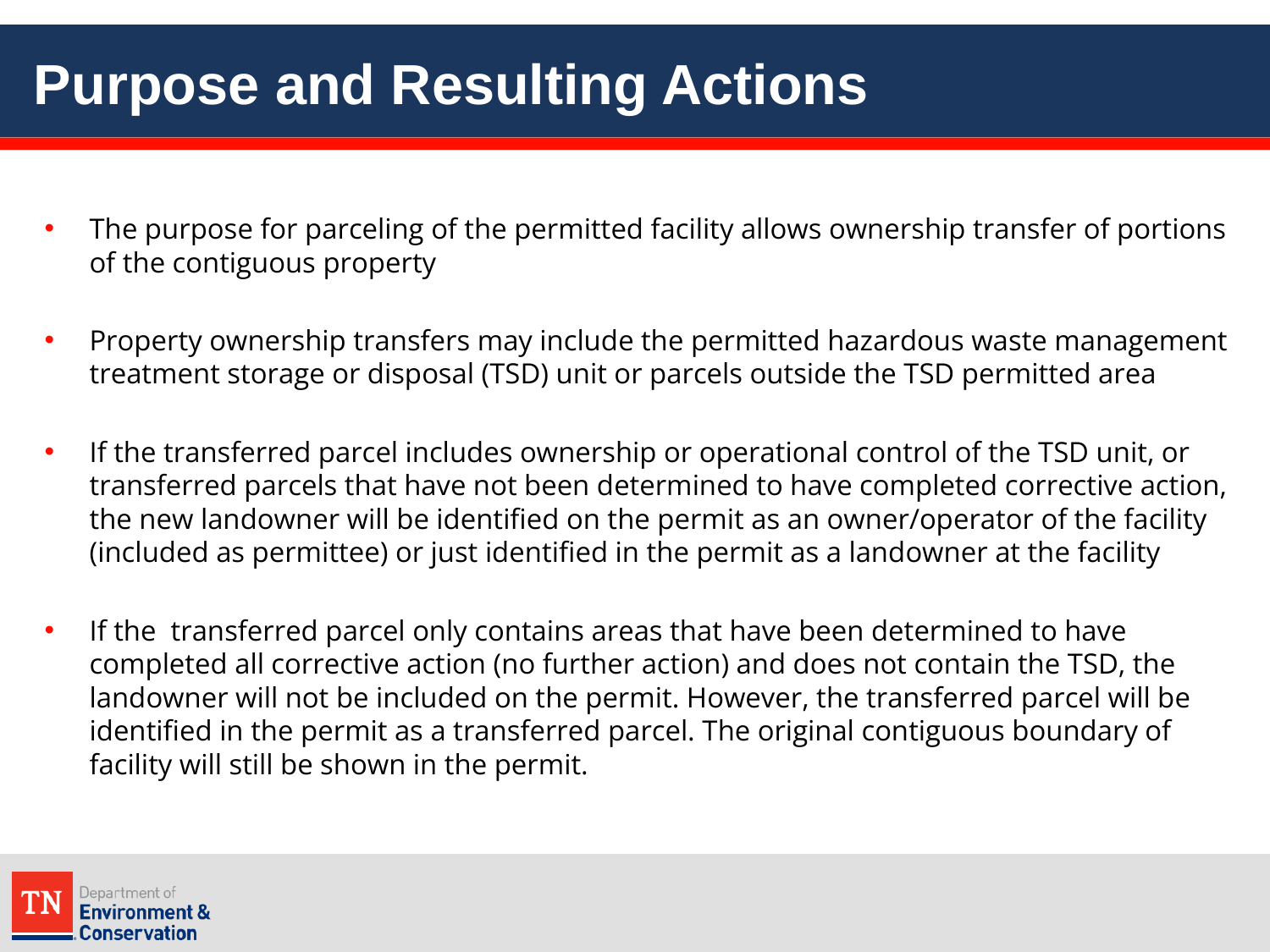

# Purpose and Resulting Actions

The purpose for parceling of the permitted facility allows ownership transfer of portions of the contiguous property

Property ownership transfers may include the permitted hazardous waste management treatment storage or disposal (TSD) unit or parcels outside the TSD permitted area

If the transferred parcel includes ownership or operational control of the TSD unit, or transferred parcels that have not been determined to have completed corrective action, the new landowner will be identified on the permit as an owner/operator of the facility (included as permittee) or just identified in the permit as a landowner at the facility

If the  transferred parcel only contains areas that have been determined to have completed all corrective action (no further action) and does not contain the TSD, the landowner will not be included on the permit. However, the transferred parcel will be identified in the permit as a transferred parcel. The original contiguous boundary of facility will still be shown in the permit.